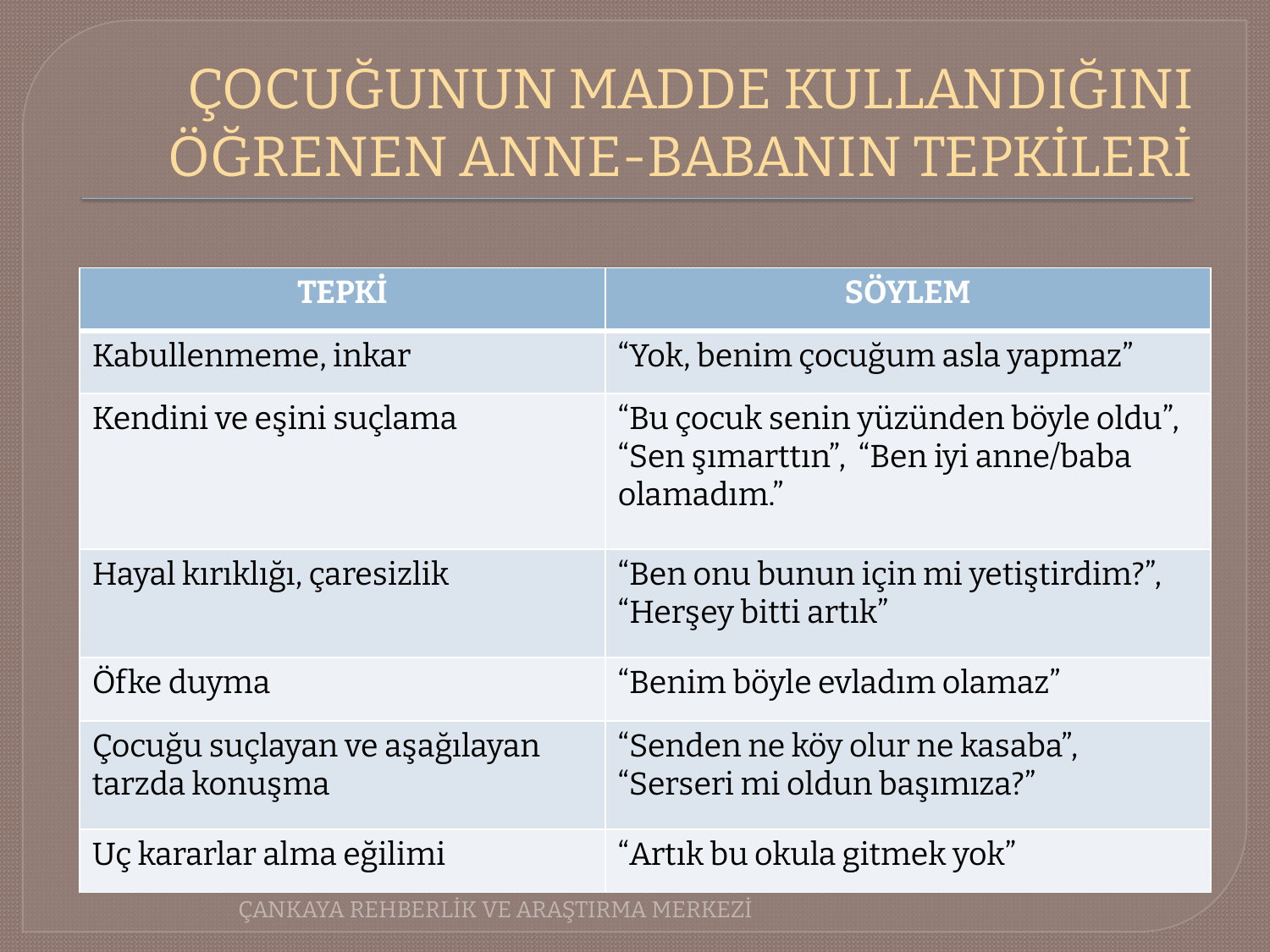

# ÇOCUĞUNUN MADDE KULLANDIĞINI ÖĞRENEN ANNE-BABANIN TEPKİLERİ
| TEPKİ | SÖYLEM |
| --- | --- |
| Kabullenmeme, inkar | “Yok, benim çocuğum asla yapmaz” |
| Kendini ve eşini suçlama | “Bu çocuk senin yüzünden böyle oldu”, “Sen şımarttın”, “Ben iyi anne/baba olamadım.” |
| Hayal kırıklığı, çaresizlik | “Ben onu bunun için mi yetiştirdim?”, “Herşey bitti artık” |
| Öfke duyma | “Benim böyle evladım olamaz” |
| Çocuğu suçlayan ve aşağılayan tarzda konuşma | “Senden ne köy olur ne kasaba”, “Serseri mi oldun başımıza?” |
| Uç kararlar alma eğilimi | “Artık bu okula gitmek yok” |
ÇANKAYA REHBERLİK VE ARAŞTIRMA MERKEZİ